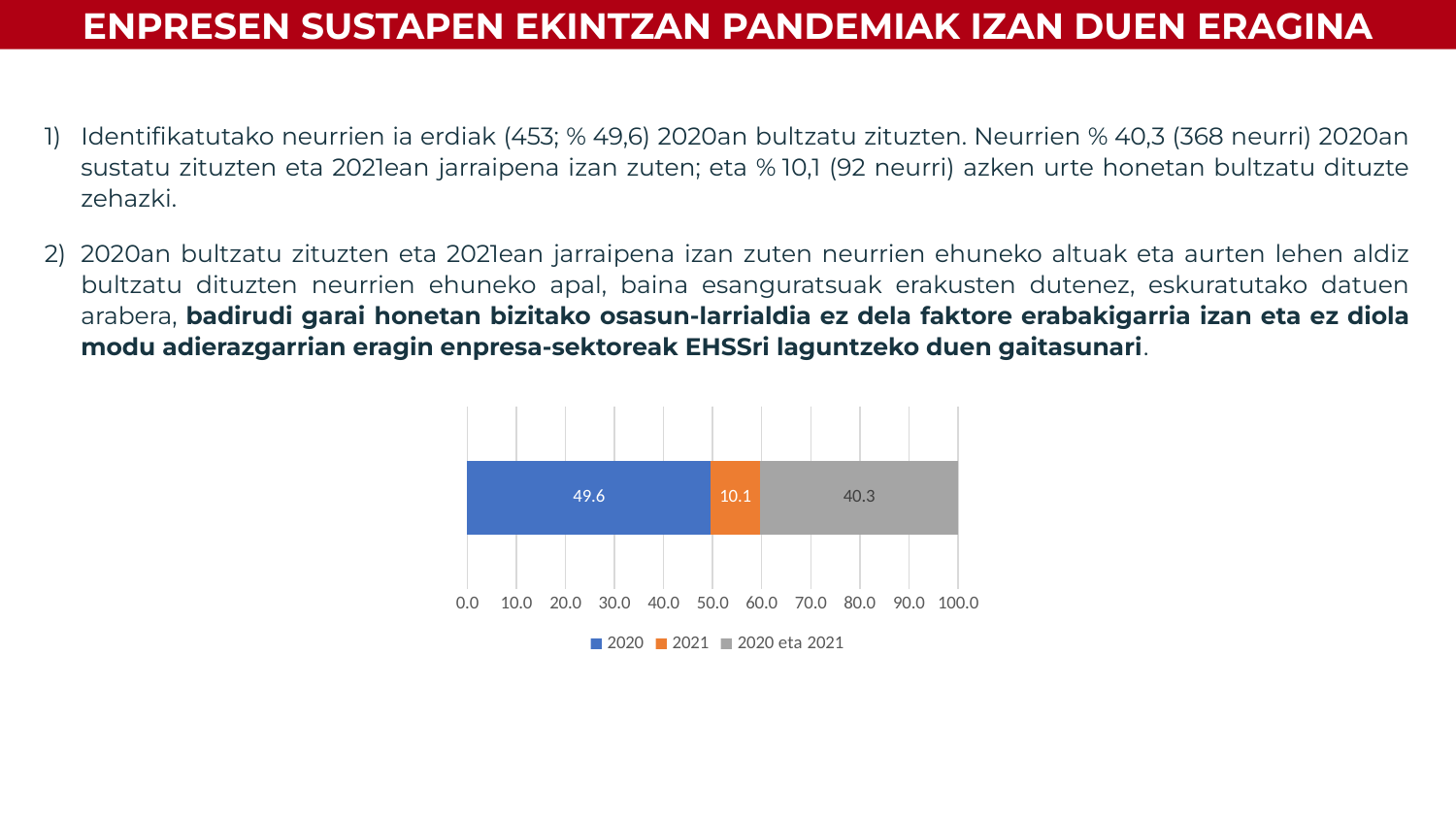

ENPRESEN SUSTAPEN EKINTZAN PANDEMIAK IZAN DUEN ERAGINA
Identifikatutako neurrien ia erdiak (453; % 49,6) 2020an bultzatu zituzten. Neurrien % 40,3 (368 neurri) 2020an sustatu zituzten eta 2021ean jarraipena izan zuten; eta % 10,1 (92 neurri) azken urte honetan bultzatu dituzte zehazki.
2020an bultzatu zituzten eta 2021ean jarraipena izan zuten neurrien ehuneko altuak eta aurten lehen aldiz bultzatu dituzten neurrien ehuneko apal, baina esanguratsuak erakusten dutenez, eskuratutako datuen arabera, badirudi garai honetan bizitako osasun-larrialdia ez dela faktore erabakigarria izan eta ez diola modu adierazgarrian eragin enpresa-sektoreak EHSSri laguntzeko duen gaitasunari.

### Chart

| Category | 2020 | 2021 | 2020 eta 2021 |
|---|---|---|---|